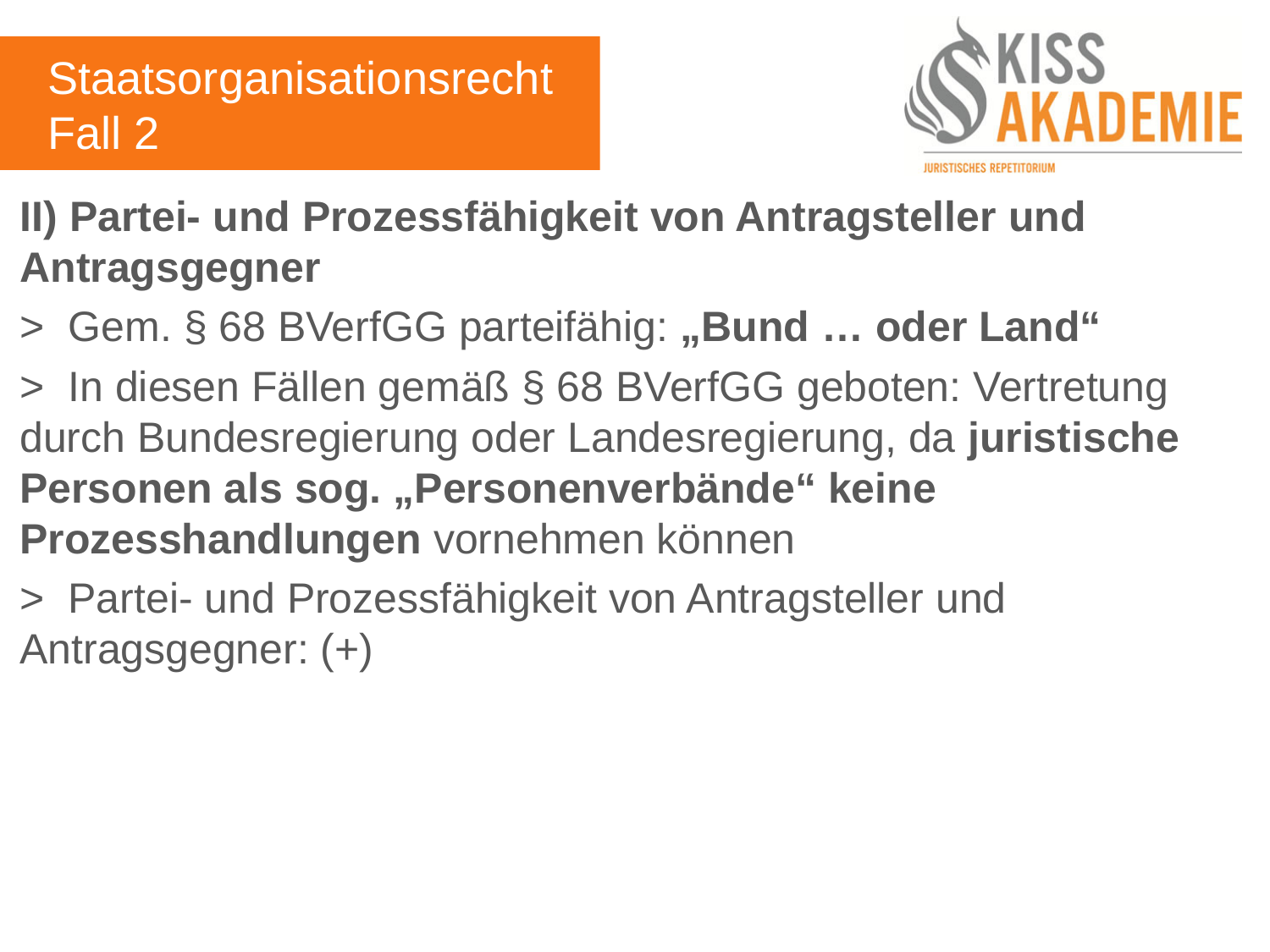

Staatsorganisationsrecht
Fall 2
II) Partei- und Prozessfähigkeit von Antragsteller und Antragsgegner
>  Gem. § 68 BVerfGG parteifähig: „Bund … oder Land“
>  In diesen Fällen gemäß § 68 BVerfGG geboten: Vertretung durch Bundesregierung oder Landesregierung, da juristische Personen als sog. „Personenverbände“ keine Prozesshandlungen vornehmen können
>  Partei- und Prozessfähigkeit von Antragsteller und Antragsgegner: (+)